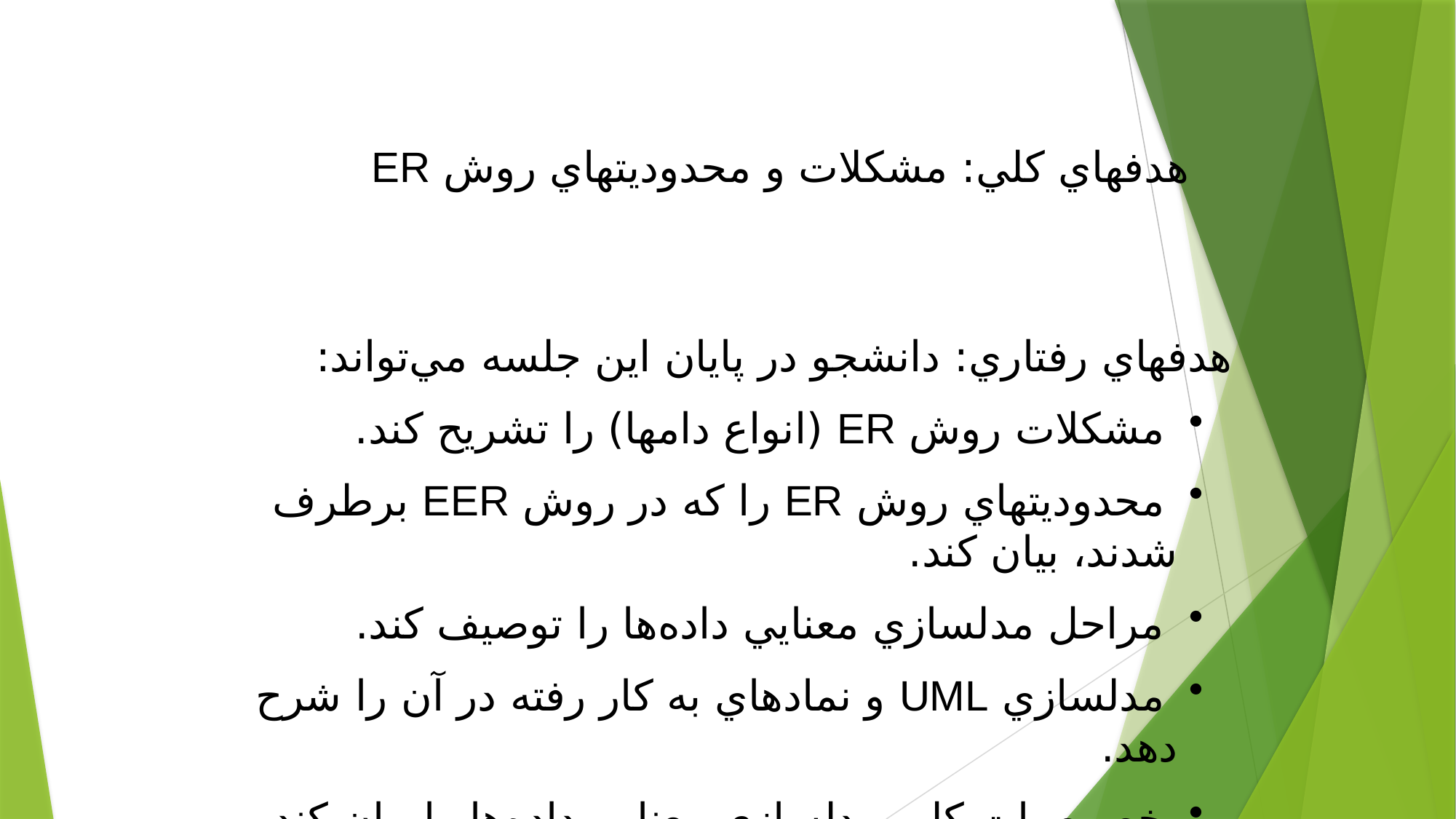

هدفهاي كلي: مشكلات و محدوديتهاي روش ER
هدفهاي رفتاري: دانشجو در پايان اين جلسه مي‌تواند:
 مشكلات روش ER (انواع دامها) را تشريح كند.
 محدوديتهاي روش ER را كه در روش EER برطرف شدند، بيان كند.
 مراحل مدلسازي معنايي داده‌ها را توصيف كند.
 مدلسازي UML و نمادهاي به كار رفته در آن را شرح دهد.
 خصوصيات كلي مدلسازي معنايي داده‌ها را بيان كند.